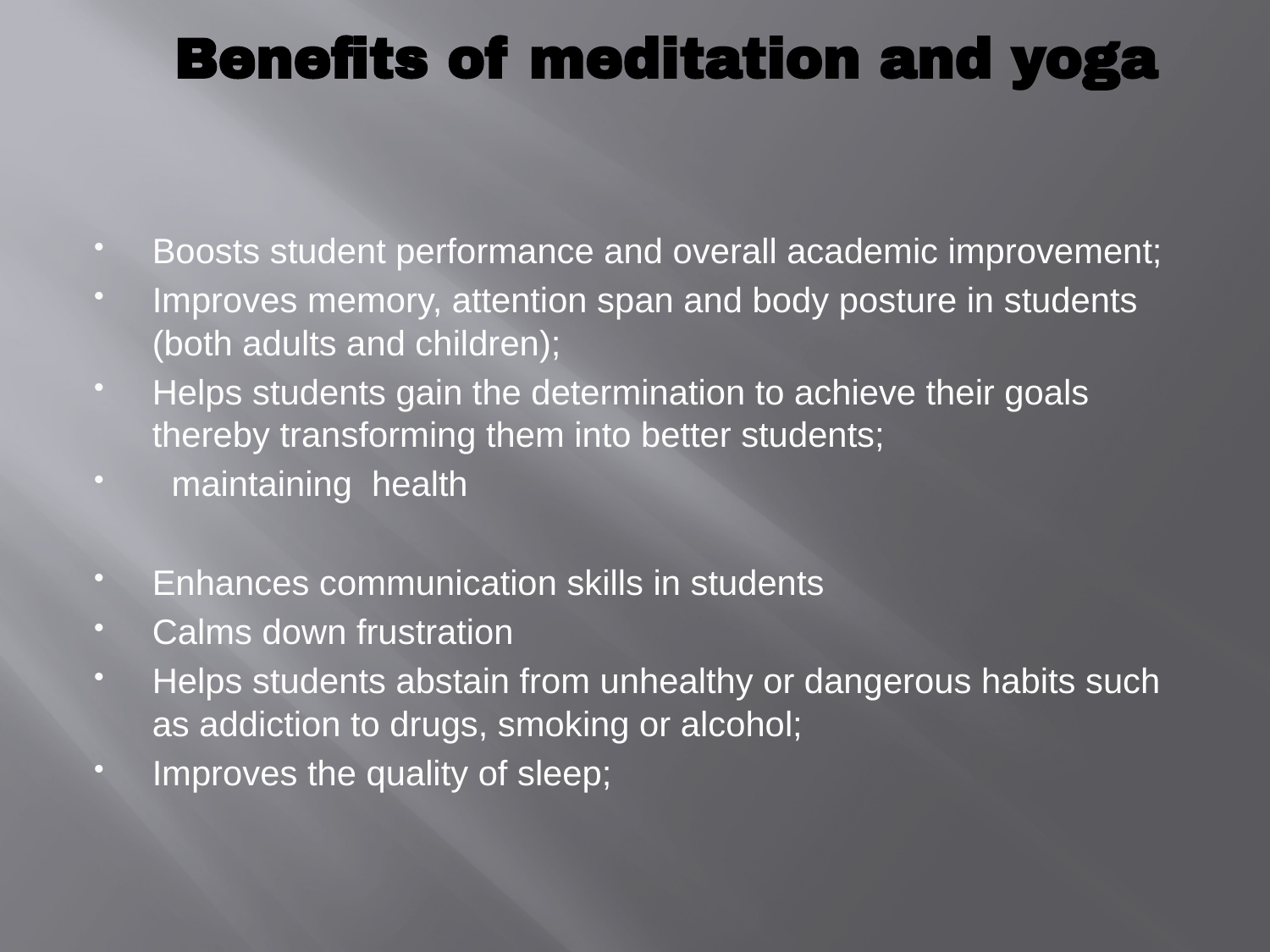

# Benefits of meditation and yoga
Boosts student performance and overall academic improvement;
Improves memory, attention span and body posture in students (both adults and children);
Helps students gain the determination to achieve their goals thereby transforming them into better students;
  maintaining  health

Enhances communication skills in students
Calms down frustration
Helps students abstain from unhealthy or dangerous habits such as addiction to drugs, smoking or alcohol;
Improves the quality of sleep;